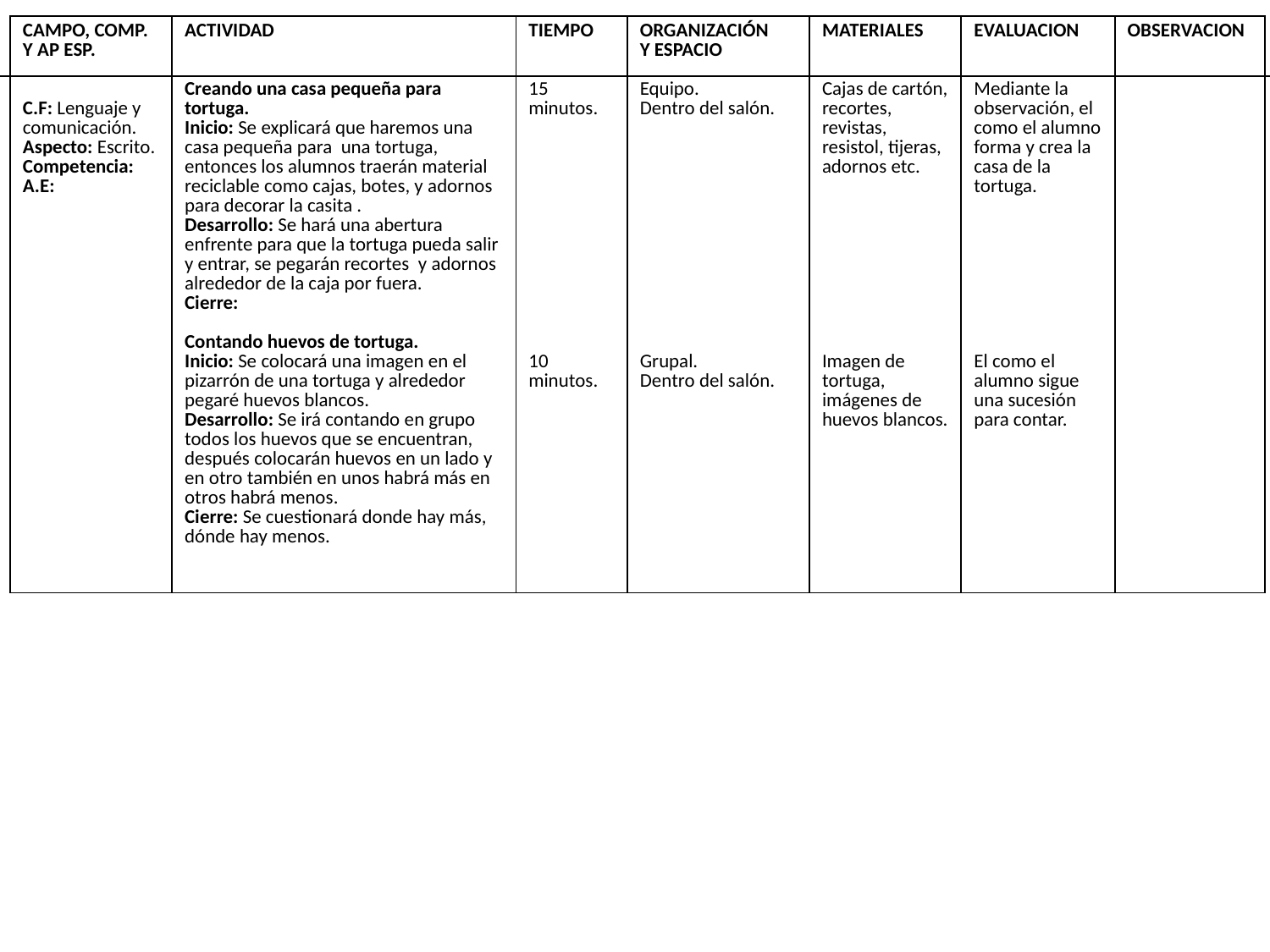

| CAMPO, COMP. Y AP ESP. C.F: Lenguaje y comunicación. Aspecto: Escrito. Competencia: A.E: | ACTIVIDAD Creando una casa pequeña para tortuga. Inicio: Se explicará que haremos una casa pequeña para una tortuga, entonces los alumnos traerán material reciclable como cajas, botes, y adornos para decorar la casita . Desarrollo: Se hará una abertura enfrente para que la tortuga pueda salir y entrar, se pegarán recortes y adornos alrededor de la caja por fuera. Cierre: Contando huevos de tortuga. Inicio: Se colocará una imagen en el pizarrón de una tortuga y alrededor pegaré huevos blancos. Desarrollo: Se irá contando en grupo todos los huevos que se encuentran, después colocarán huevos en un lado y en otro también en unos habrá más en otros habrá menos. Cierre: Se cuestionará donde hay más, dónde hay menos. | TIEMPO 15 minutos. 10 minutos. | ORGANIZACIÓN Y ESPACIO Equipo. Dentro del salón. Grupal. Dentro del salón. | MATERIALES Cajas de cartón, recortes, revistas, resistol, tijeras, adornos etc. Imagen de tortuga, imágenes de huevos blancos. | EVALUACION Mediante la observación, el como el alumno forma y crea la casa de la tortuga. El como el alumno sigue una sucesión para contar. | OBSERVACION |
| --- | --- | --- | --- | --- | --- | --- |